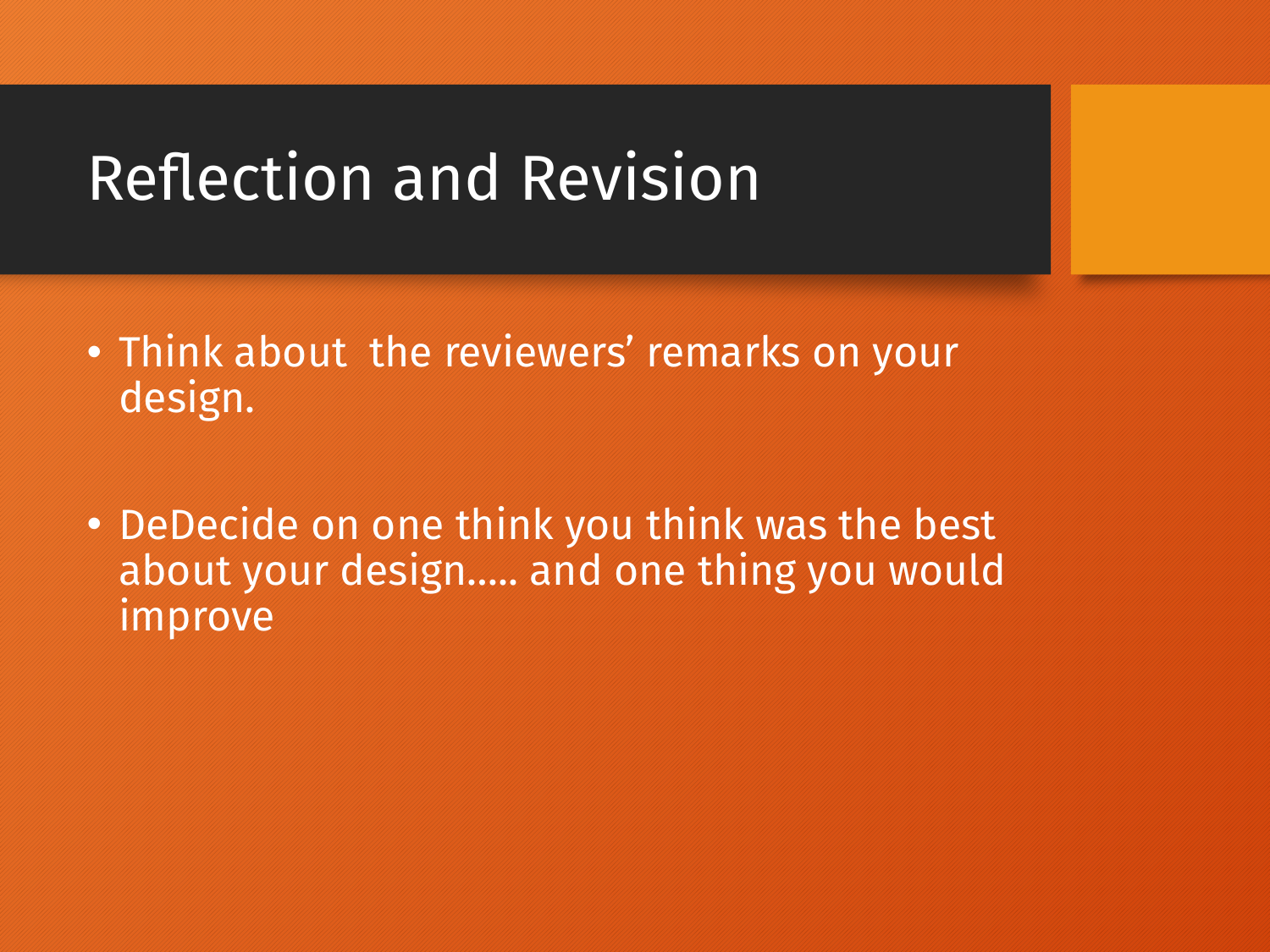

# Reflection and Revision
Think about  the reviewers’ remarks on your  design.

DeDecide on one think you think was the best about your design….. and one thing you would improve